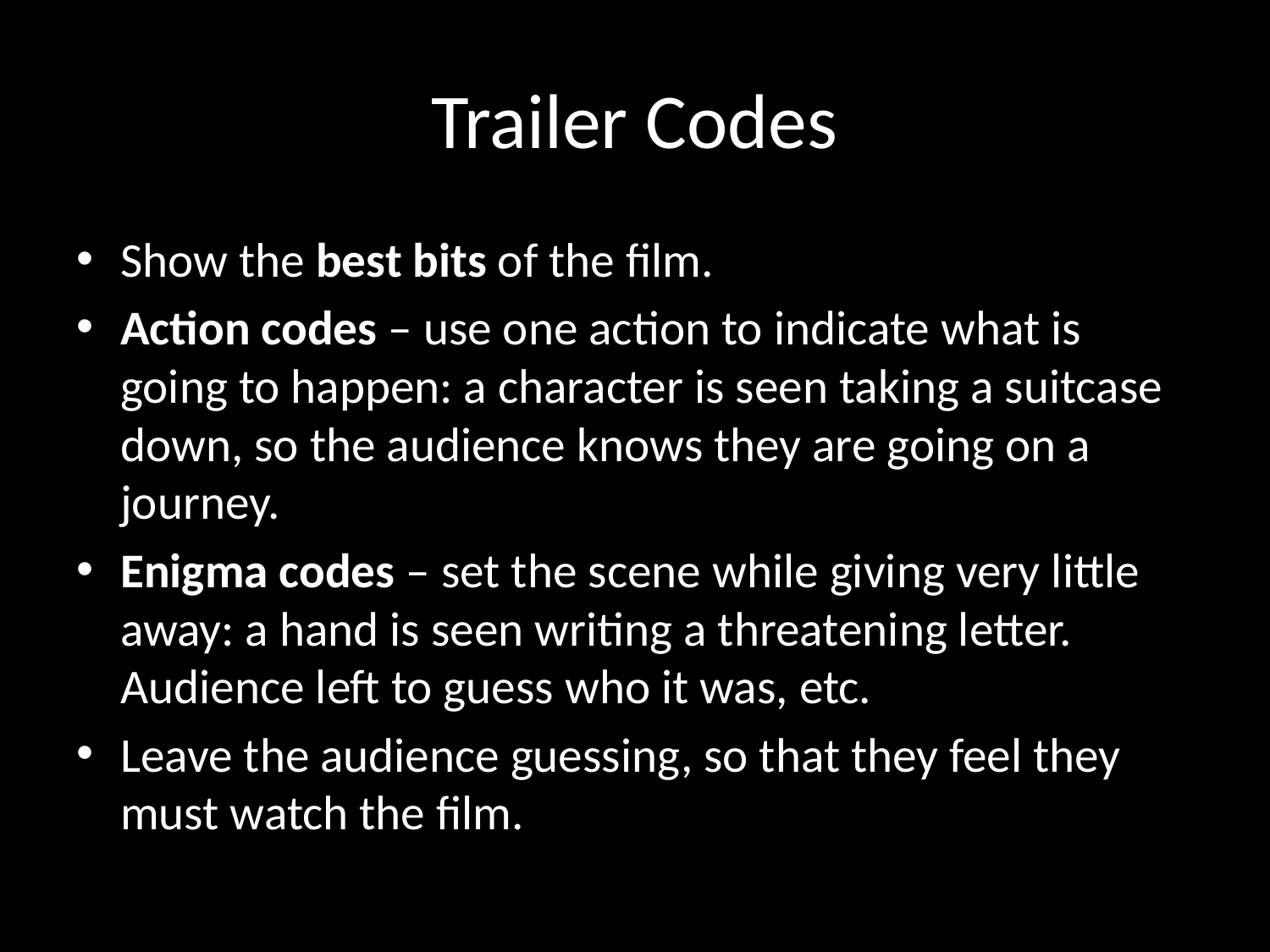

# Trailer Codes
Show the best bits of the film.
Action codes – use one action to indicate what is going to happen: a character is seen taking a suitcase down, so the audience knows they are going on a journey.
Enigma codes – set the scene while giving very little away: a hand is seen writing a threatening letter. Audience left to guess who it was, etc.
Leave the audience guessing, so that they feel they must watch the film.